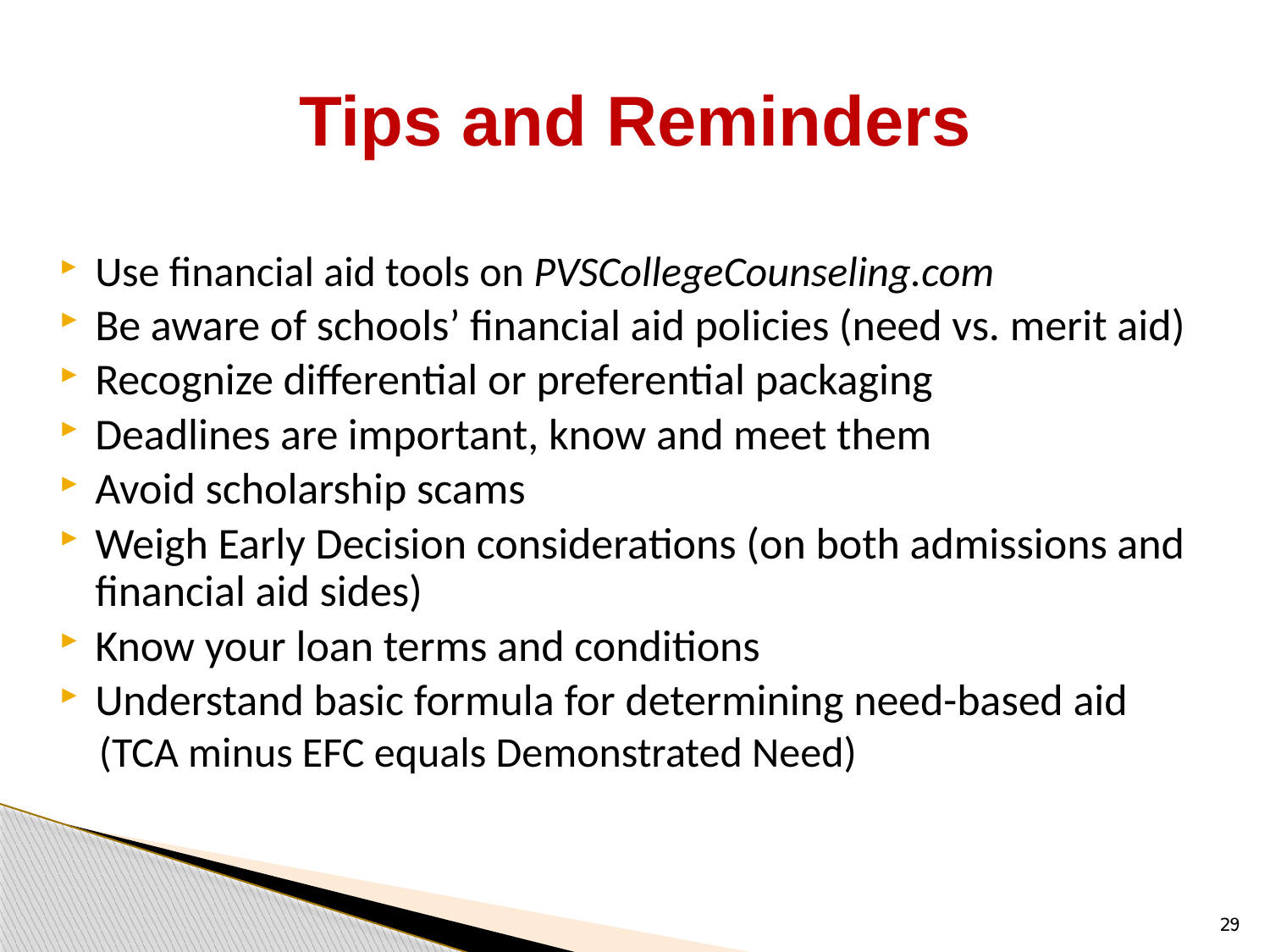

# Tips and Reminders
Use financial aid tools on PVSCollegeCounseling.com
Be aware of schools’ financial aid policies (need vs. merit aid)
Recognize differential or preferential packaging
Deadlines are important, know and meet them
Avoid scholarship scams
Weigh Early Decision considerations (on both admissions and financial aid sides)
Know your loan terms and conditions
Understand basic formula for determining need-based aid
(TCA minus EFC equals Demonstrated Need)

29